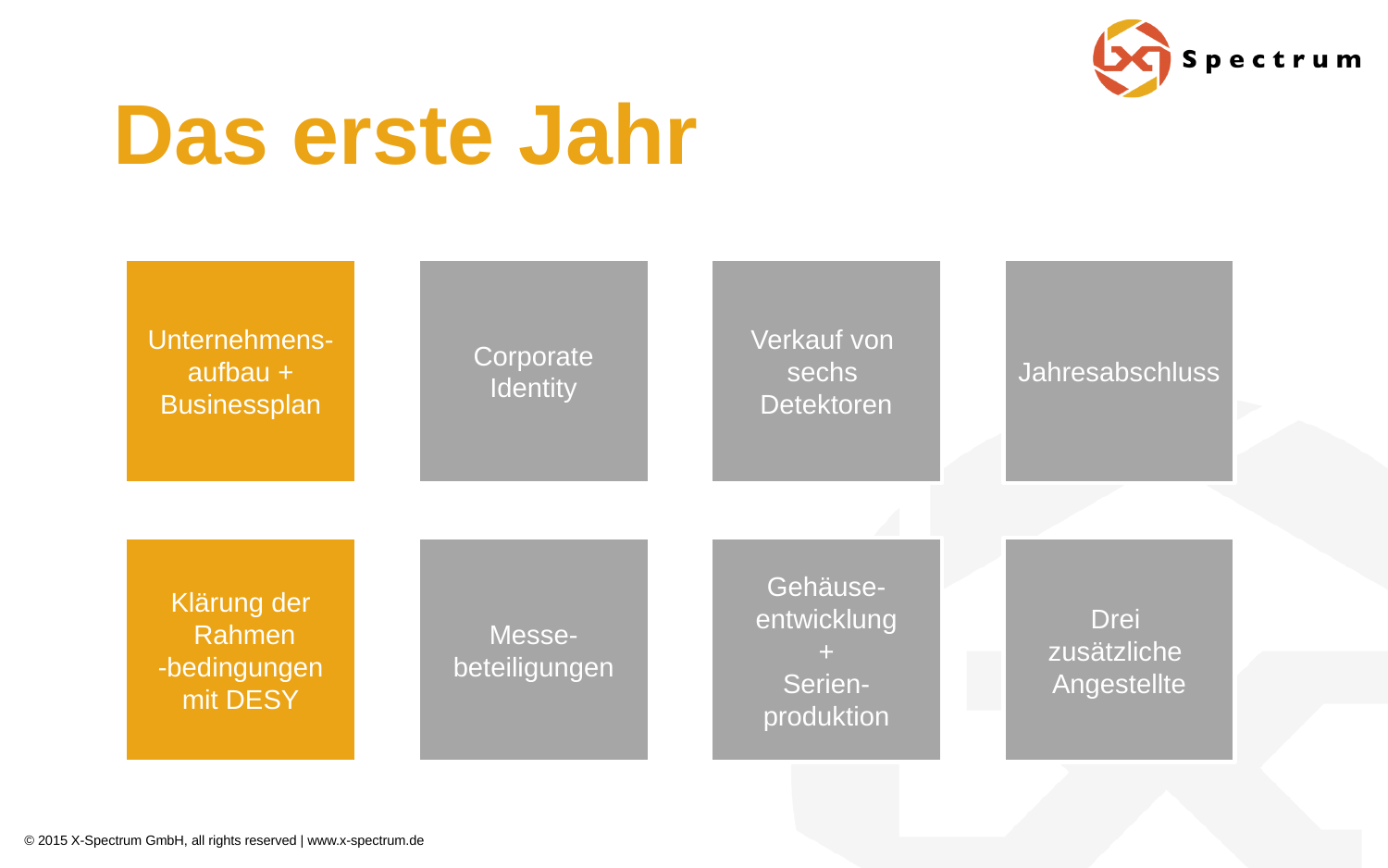

# Das erste Jahr
Jahresabschluss
Corporate
Identity
Unternehmens-
aufbau + Businessplan
Verkauf von
sechs
Detektoren
Drei
zusätzliche
Angestellte
Messe-
beteiligungen
Klärung der
 Rahmen
-bedingungen
mit DESY
Gehäuse-
entwicklung
+
Serien-
produktion
Corporate
Identity